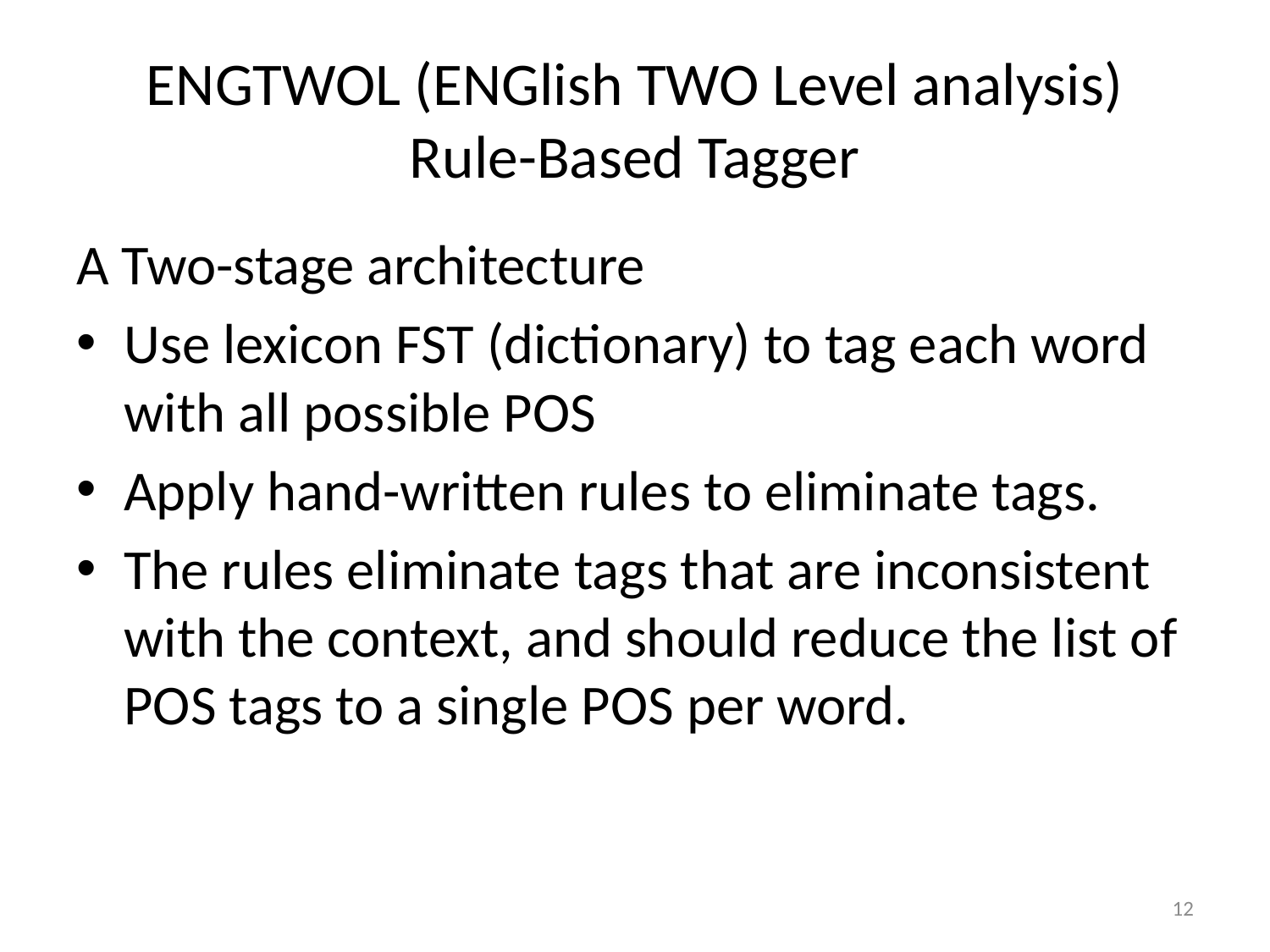

# ENGTWOL (ENGlish TWO Level analysis) Rule-Based Tagger
A Two-stage architecture
Use lexicon FST (dictionary) to tag each word with all possible POS
Apply hand-written rules to eliminate tags.
The rules eliminate tags that are inconsistent with the context, and should reduce the list of POS tags to a single POS per word.

12